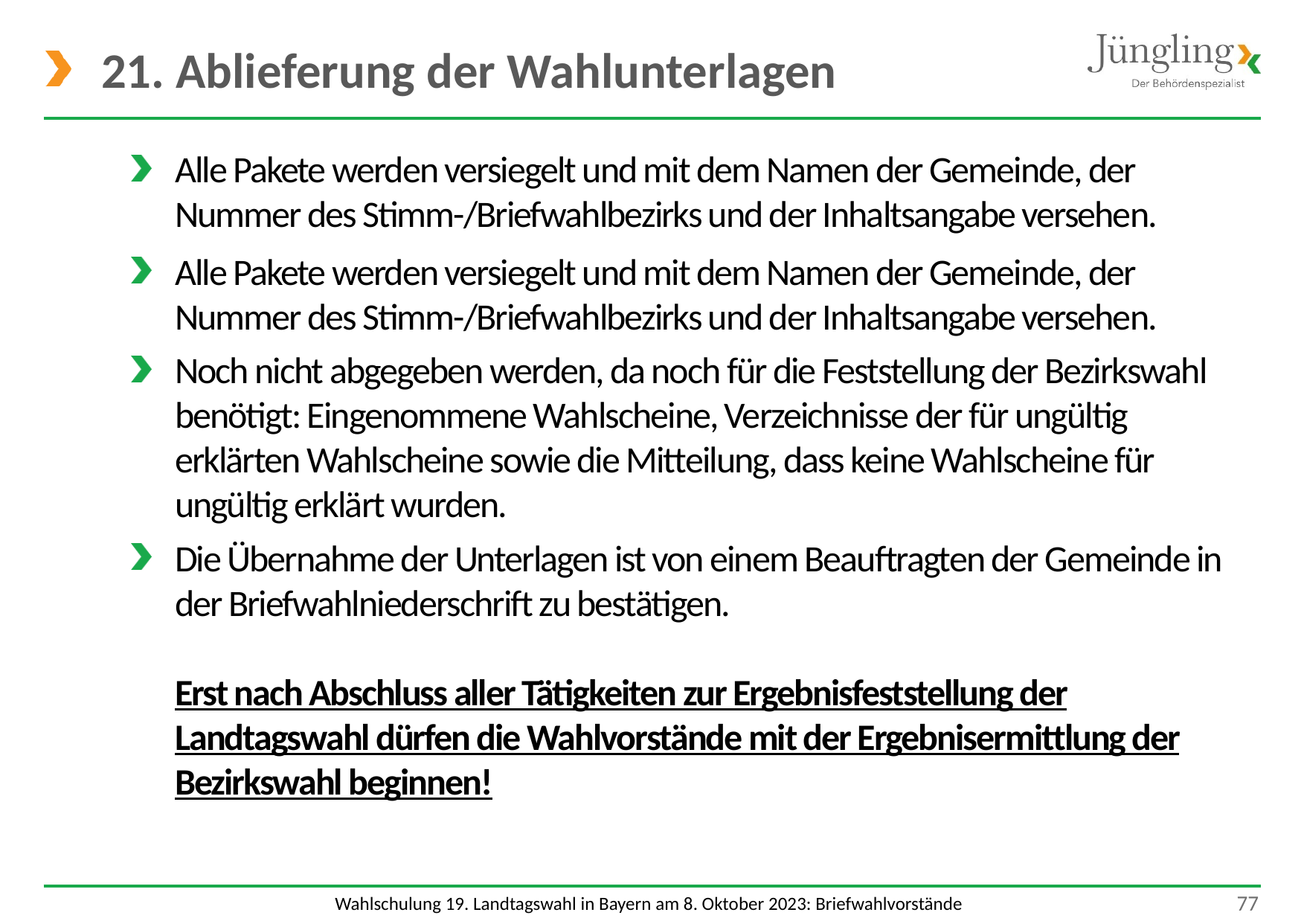

# 21. Ablieferung der Wahlunterlagen
Alle Pakete werden versiegelt und mit dem Namen der Gemeinde, der Nummer des Stimm-/Briefwahlbezirks und der Inhaltsangabe versehen.
Alle Pakete werden versiegelt und mit dem Namen der Gemeinde, der Nummer des Stimm-/Briefwahlbezirks und der Inhaltsangabe versehen.
Noch nicht abgegeben werden, da noch für die Feststellung der Bezirkswahl benötigt: Eingenommene Wahlscheine, Verzeichnisse der für ungültig erklärten Wahlscheine sowie die Mitteilung, dass keine Wahlscheine für ungültig erklärt wurden.
Die Übernahme der Unterlagen ist von einem Beauftragten der Gemeinde in der Briefwahlniederschrift zu bestätigen.
Erst nach Abschluss aller Tätigkeiten zur Ergebnisfeststellung der Landtagswahl dürfen die Wahlvorstände mit der Ergebnisermittlung der Bezirkswahl beginnen!
     77